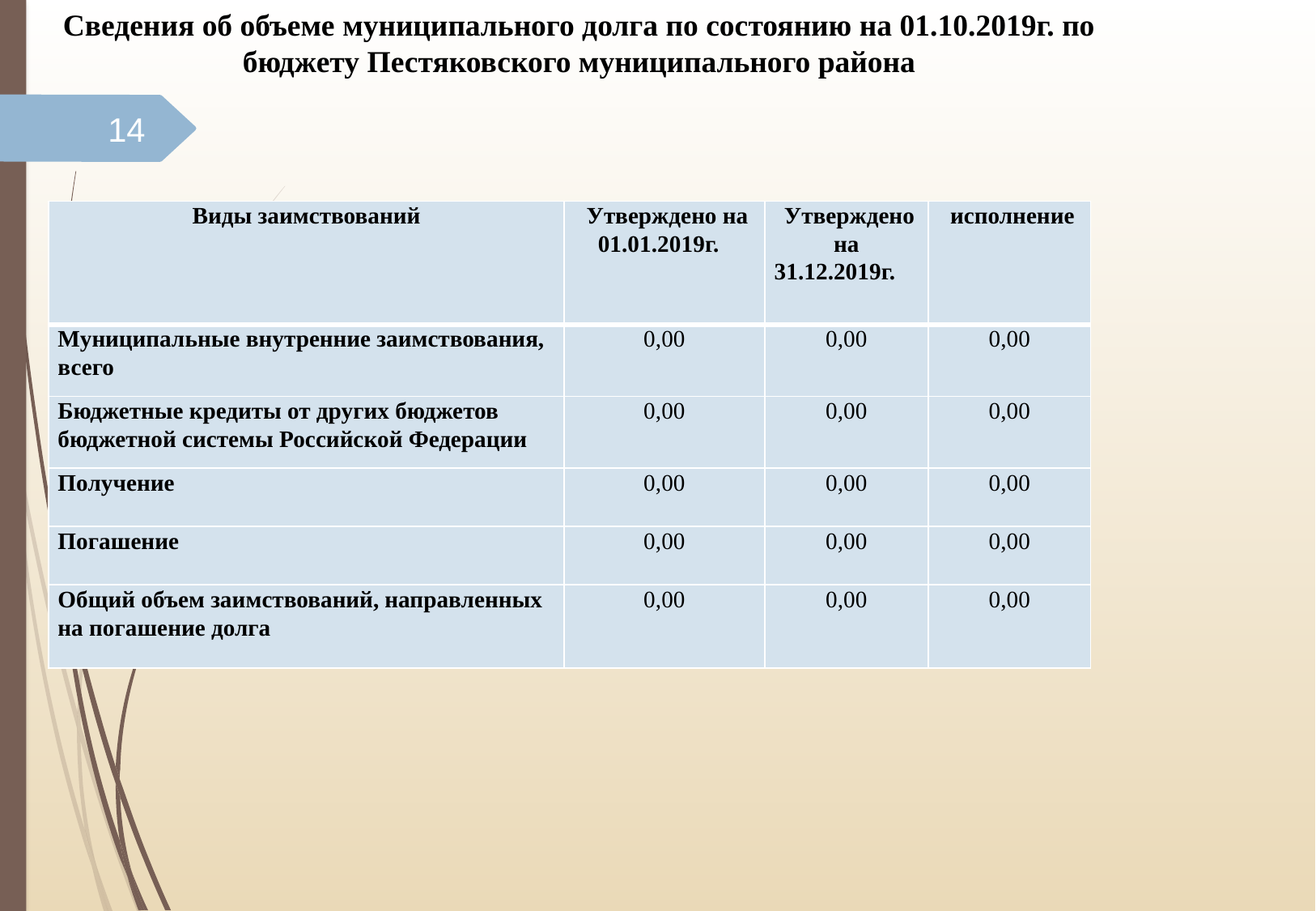

Сведения об объеме муниципального долга по состоянию на 01.10.2019г. по бюджету Пестяковского муниципального района

14
| Виды заимствований | Утверждено на 01.01.2019г. | Утверждено на 31.12.2019г. | исполнение |
| --- | --- | --- | --- |
| Муниципальные внутренние заимствования, всего | 0,00 | 0,00 | 0,00 |
| Бюджетные кредиты от других бюджетов бюджетной системы Российской Федерации | 0,00 | 0,00 | 0,00 |
| Получение | 0,00 | 0,00 | 0,00 |
| Погашение | 0,00 | 0,00 | 0,00 |
| Общий объем заимствований, направленных на погашение долга | 0,00 | 0,00 | 0,00 |